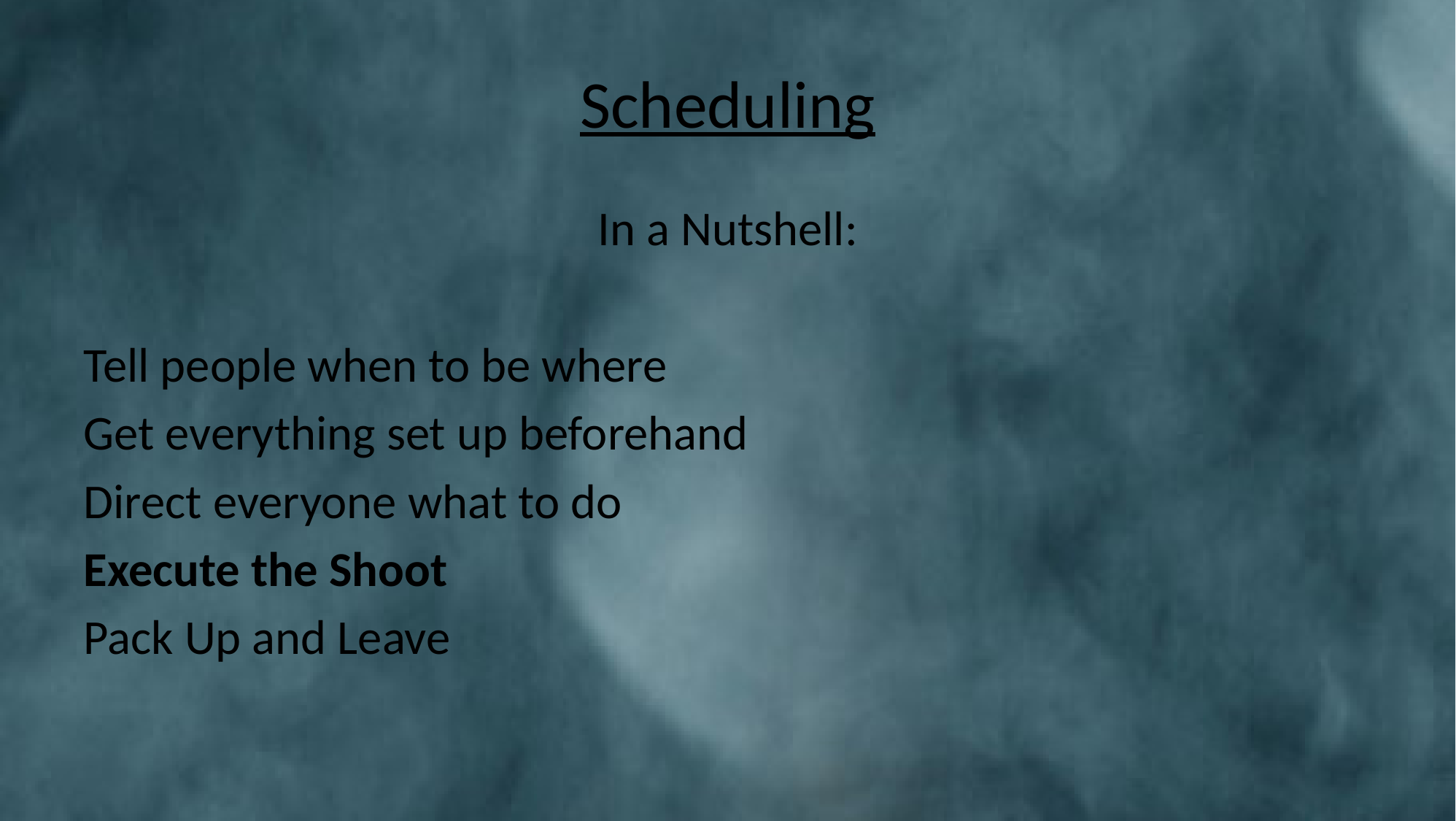

# Scheduling
In a Nutshell:

Tell people when to be where
Get everything set up beforehand
Direct everyone what to do
Execute the Shoot
Pack Up and Leave